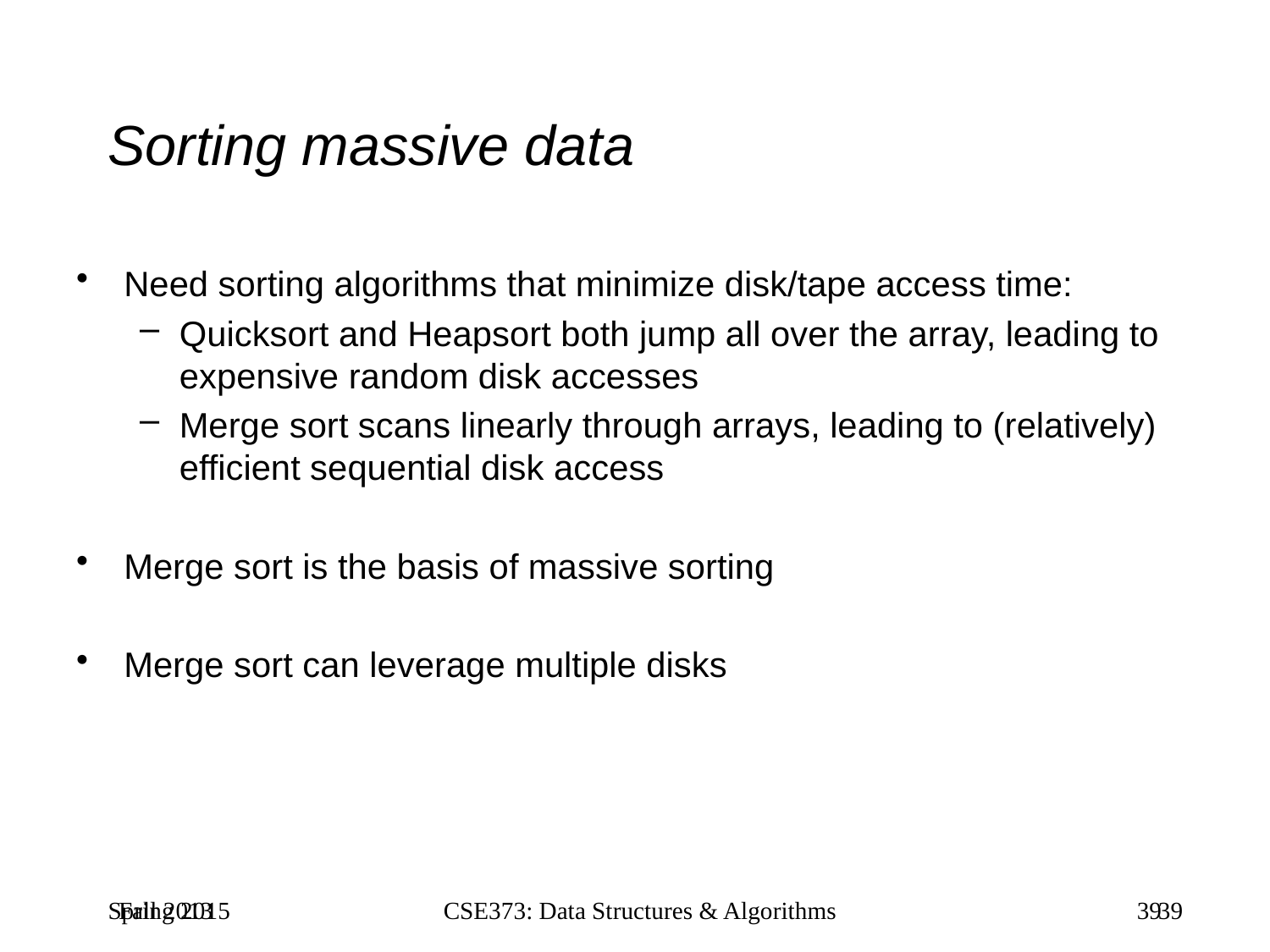

# Sorting massive data

Need sorting algorithms that minimize disk/tape access time:
Quicksort and Heapsort both jump all over the array, leading to expensive random disk accesses
Merge sort scans linearly through arrays, leading to (relatively) efficient sequential disk access

Merge sort is the basis of massive sorting

Merge sort can leverage multiple disks
Spring 2015
Fall 2013
39
CSE373: Data Structures & Algorithms
39